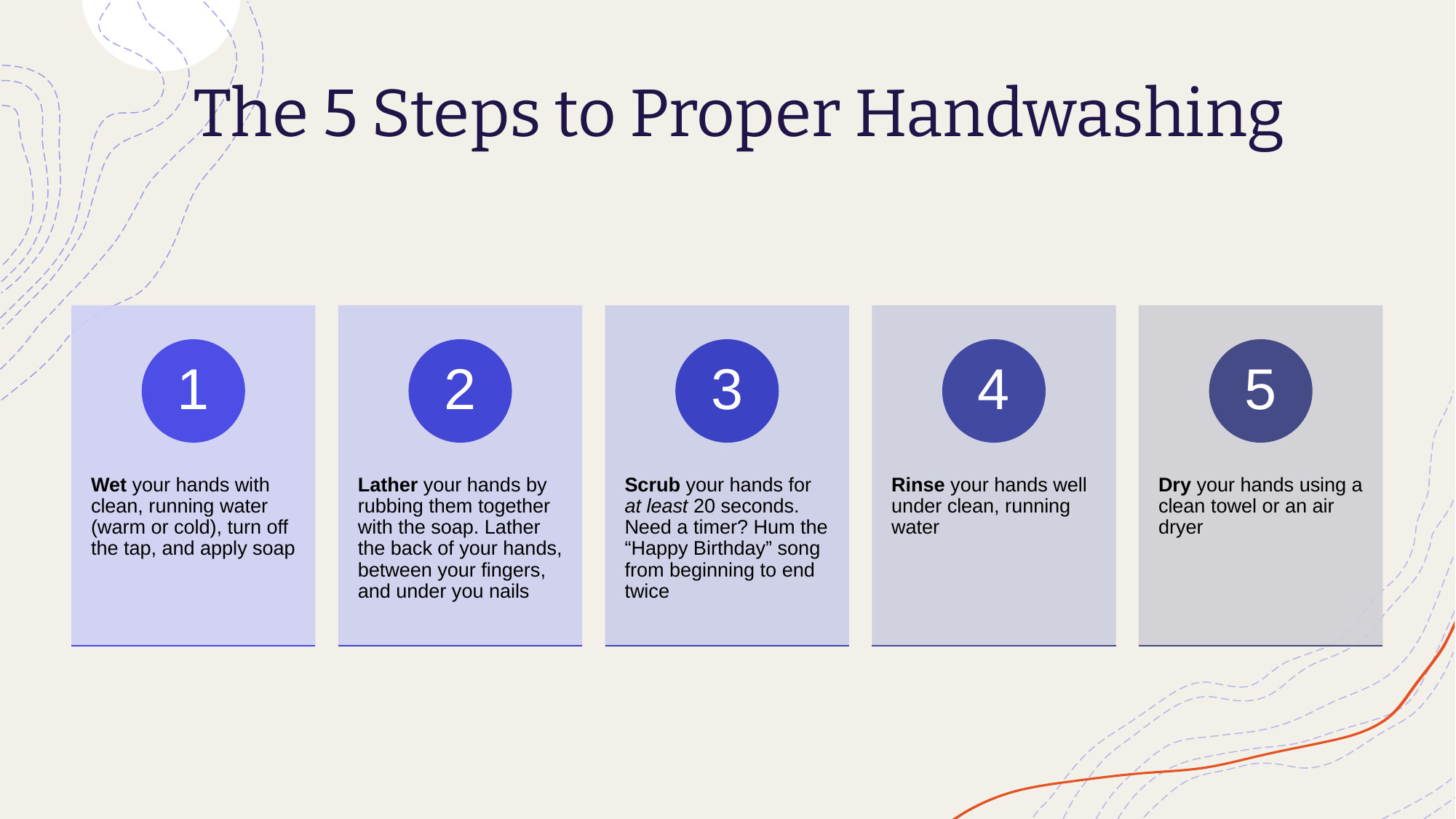

# The 5 Steps to Proper Handwashing
Wet your hands with clean, running water (warm or cold), turn off the tap, and apply soap
1
Lather your hands by rubbing them together with the soap. Lather the back of your hands, between your fingers, and under you nails
2
Scrub your hands for at least 20 seconds. Need a timer? Hum the “Happy Birthday” song from beginning to end twice
3
Rinse your hands well under clean, running water
4
Dry your hands using a clean towel or an air dryer
5